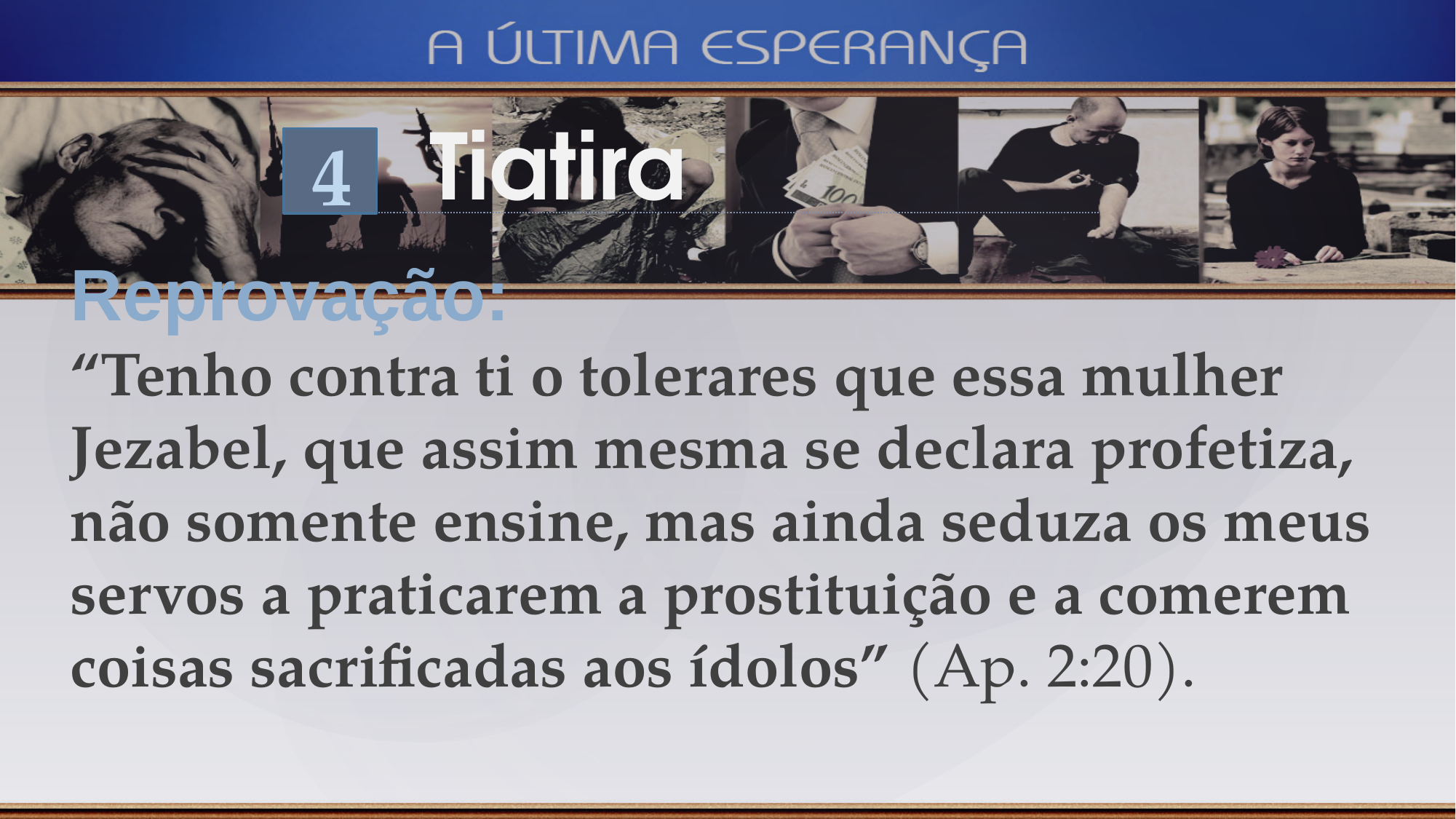

Tiatira
4

Reprovação:
“Tenho contra ti o tolerares que essa mulher Jezabel, que assim mesma se declara profetiza, não somente ensine, mas ainda seduza os meus servos a praticarem a prostituição e a comerem coisas sacrificadas aos ídolos” (Ap. 2:20).